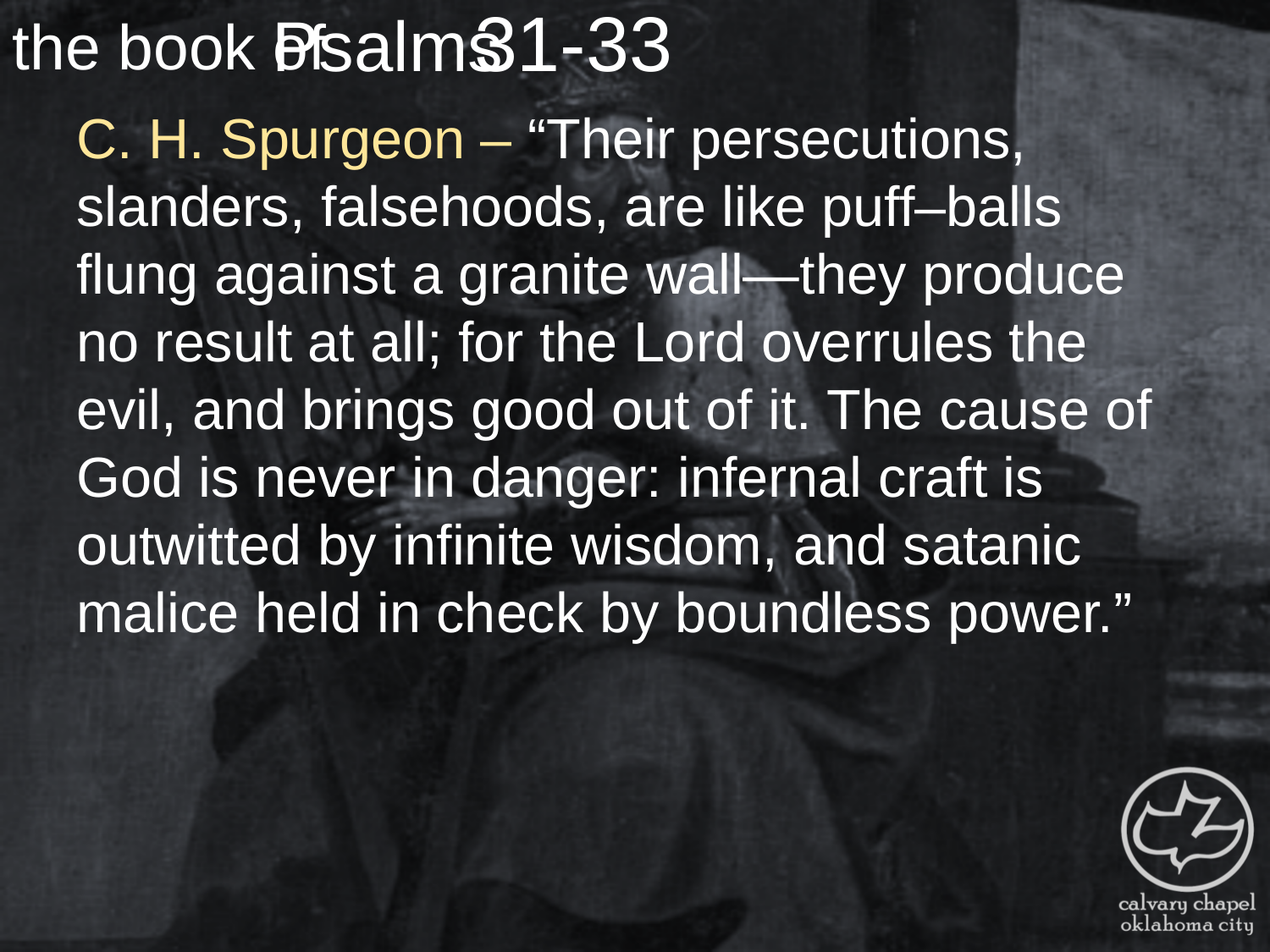

the book of
31-33
Psalms
C. H. Spurgeon – “Their persecutions, slanders, falsehoods, are like puff–balls flung against a granite wall—they produce no result at all; for the Lord overrules the evil, and brings good out of it. The cause of God is never in danger: infernal craft is outwitted by infinite wisdom, and satanic malice held in check by boundless power.”